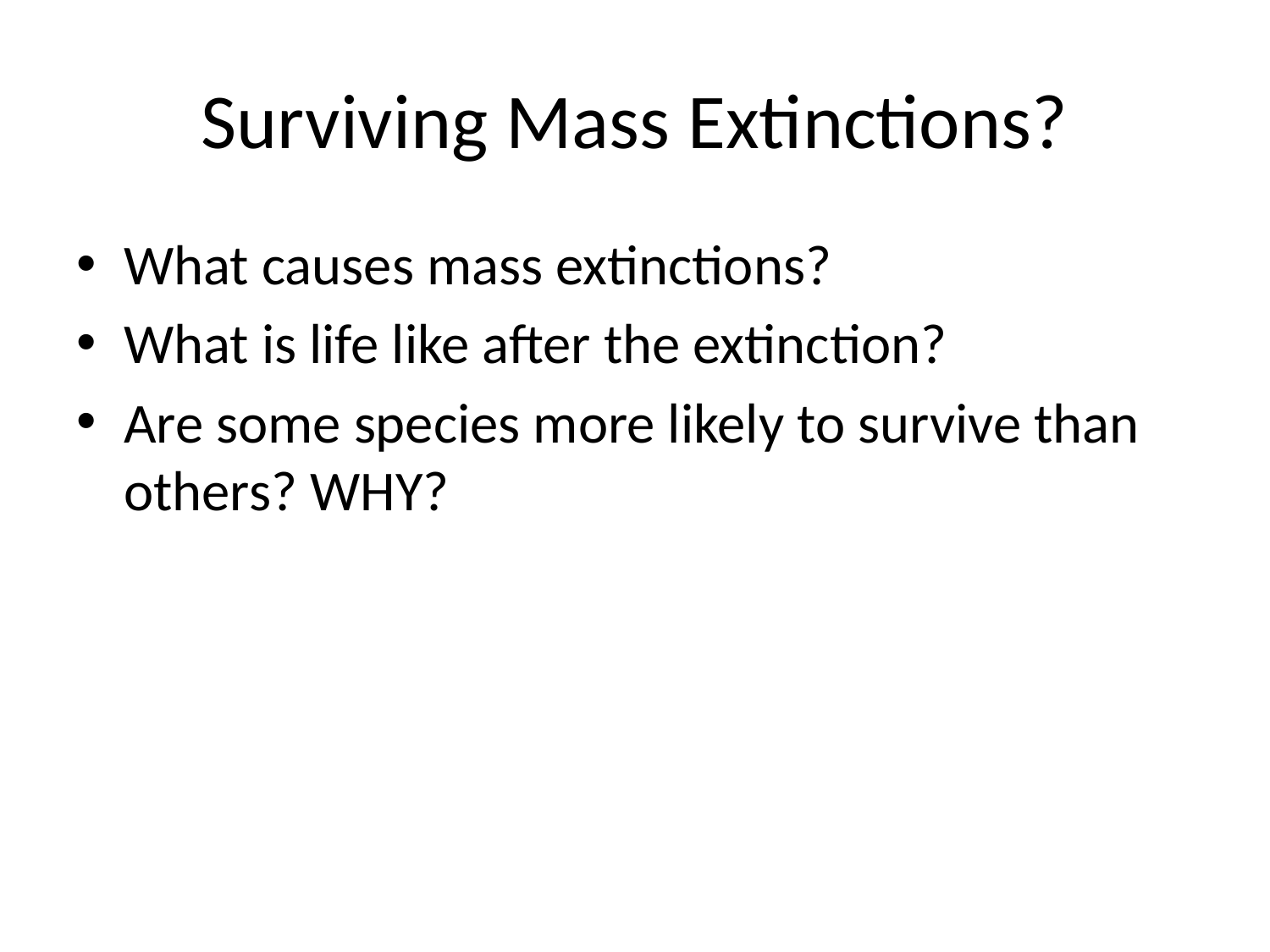

# Surviving Mass Extinctions?
What causes mass extinctions?
What is life like after the extinction?
Are some species more likely to survive than others? WHY?